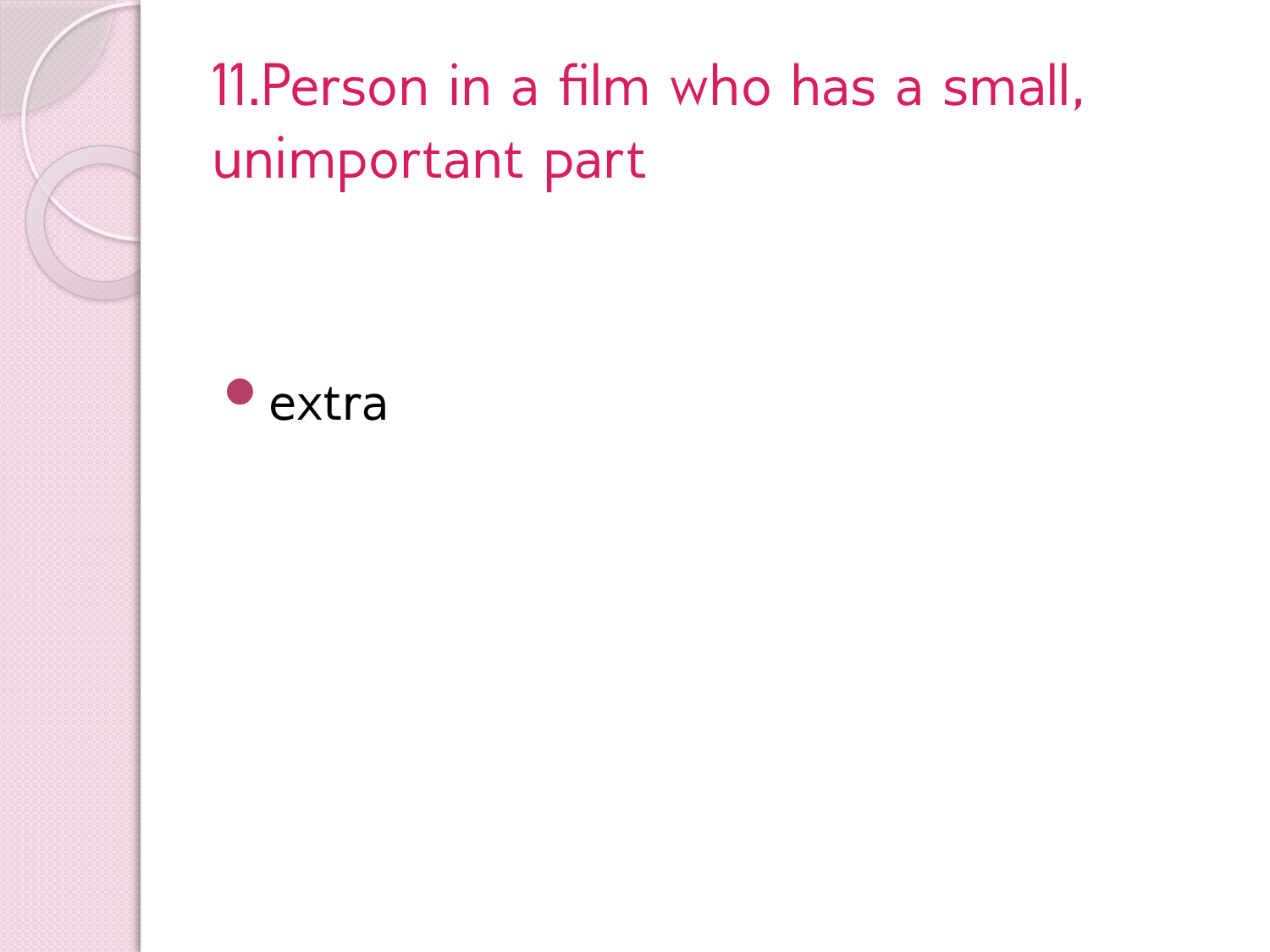

# 11.Person in a film who has a small, unimportant part

extra